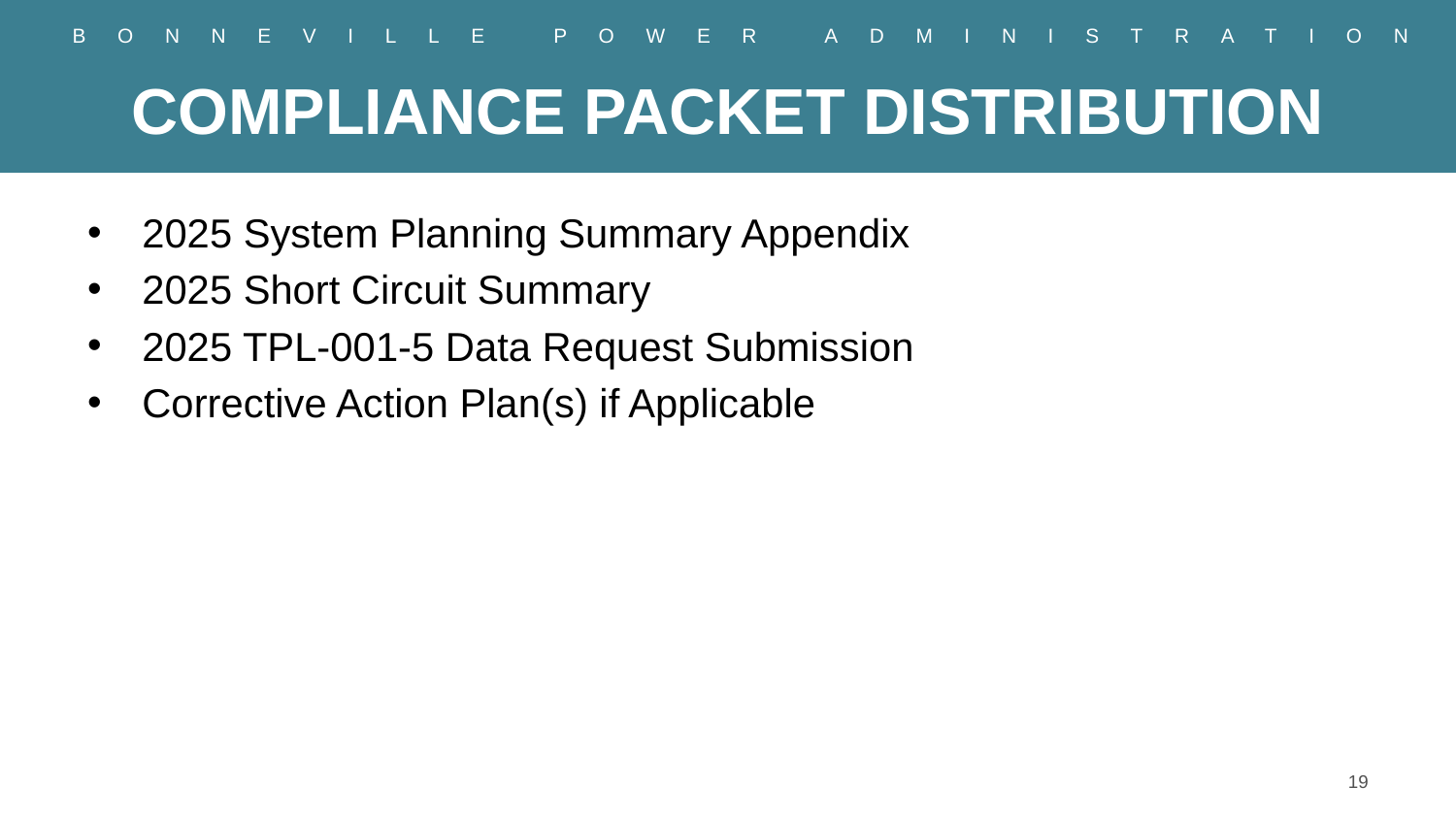

# COMPLIANCE PACKET DISTRIBUTION
2025 System Planning Summary Appendix
2025 Short Circuit Summary
2025 TPL-001-5 Data Request Submission
Corrective Action Plan(s) if Applicable

19